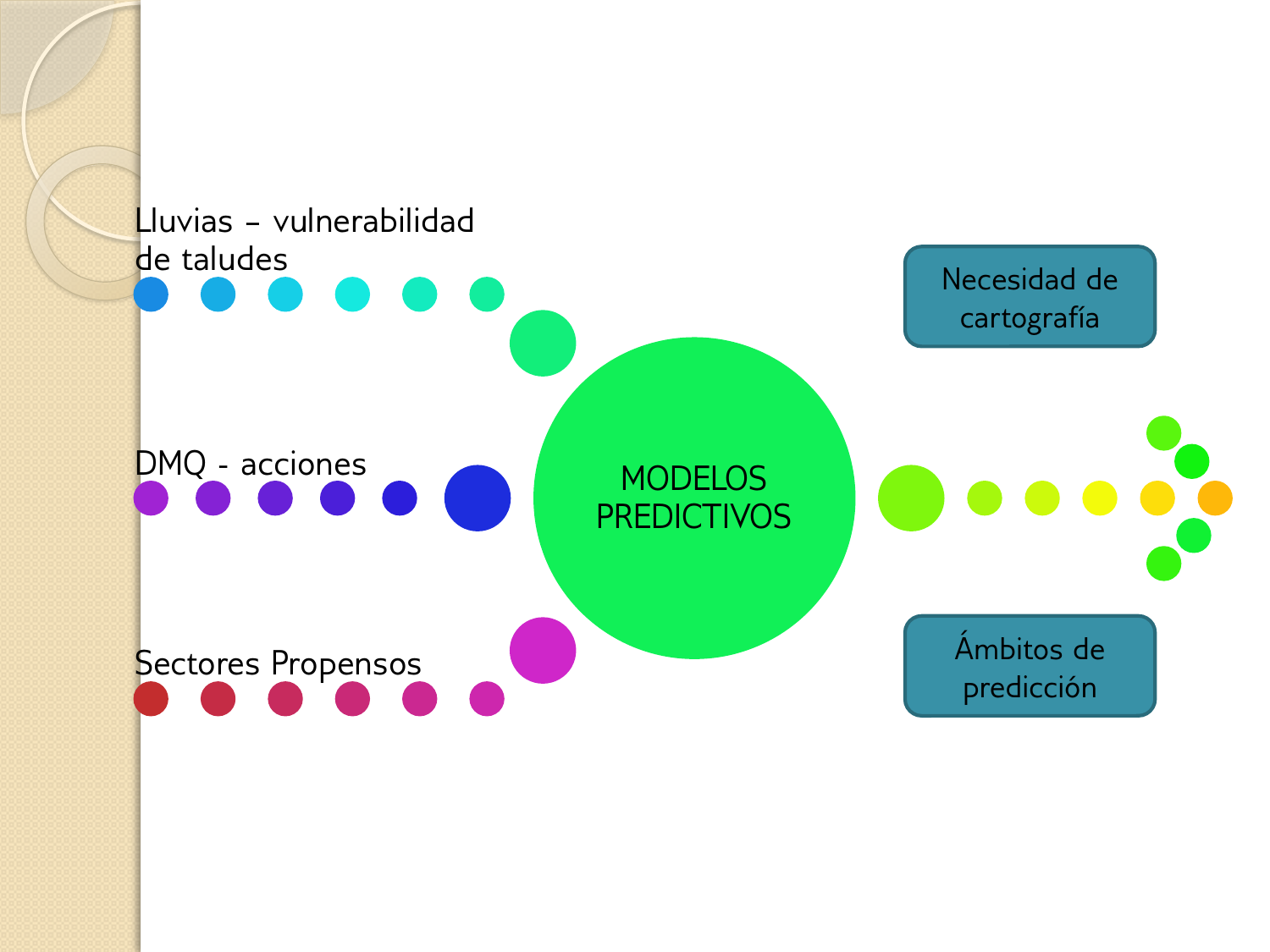

MODELOS PREDICTIVOS
Lluvias – vulnerabilidad de taludes
DMQ - acciones
Sectores Propensos
Necesidad de cartografía
Ámbitos de predicción